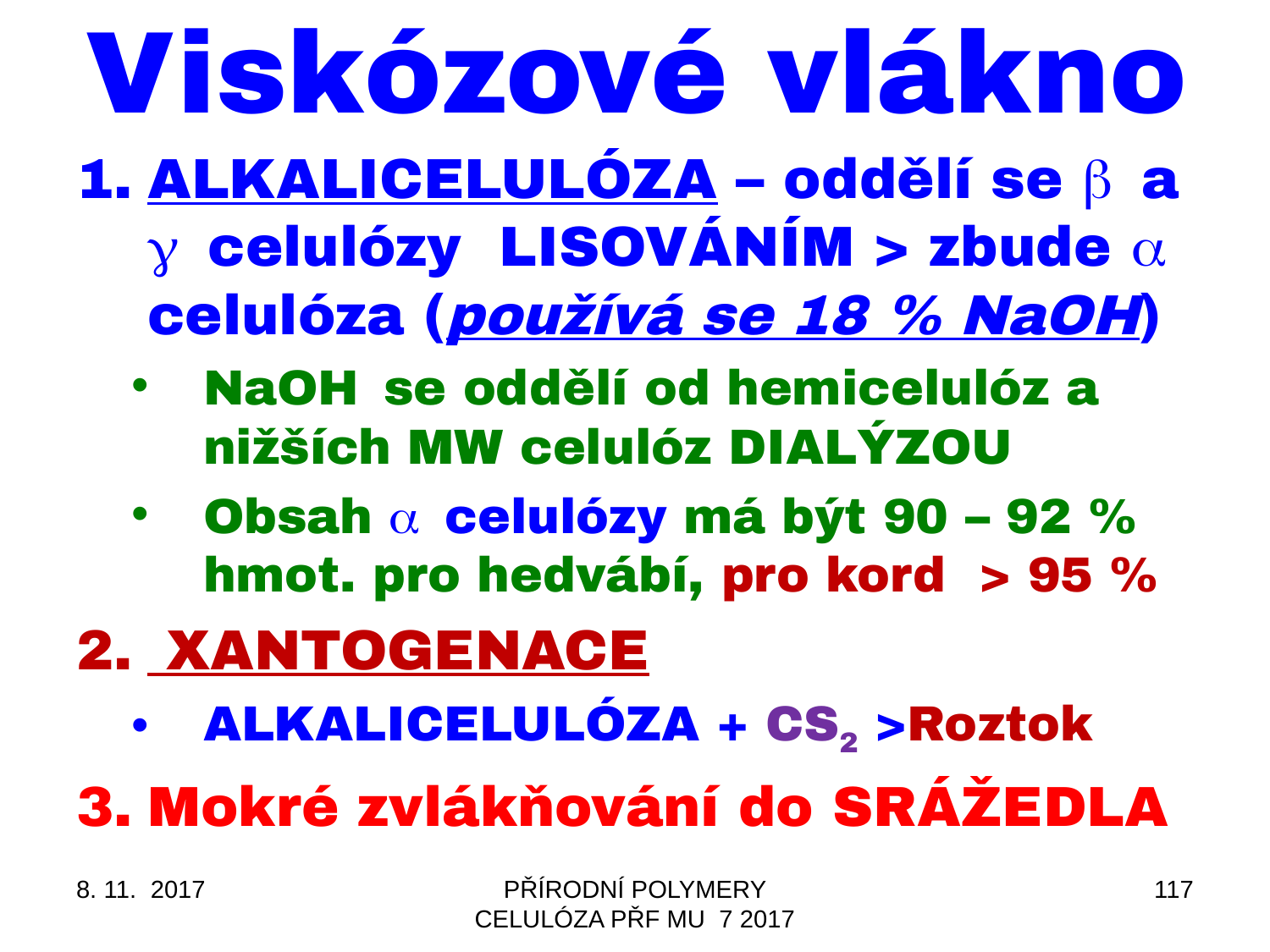

# Viskózové vlákno
ALKALICELULÓZA – oddělí se β a γ celulózy  LISOVÁNÍM > zbude α celulóza (používá se 18 % NaOH)
NaOH se oddělí od hemicelulóz a nižších MW celulóz DIALÝZOU
Obsah α celulózy má být 90 – 92 % hmot. pro hedvábí, pro kord  > 95 %
 XANTOGENACE
ALKALICELULÓZA + CS2 >Roztok
Mokré zvlákňování do SRÁŽEDLA
8. 11.  2017
PŘÍRODNÍ POLYMERY CELULÓZA PŘF MU  7 2017
117